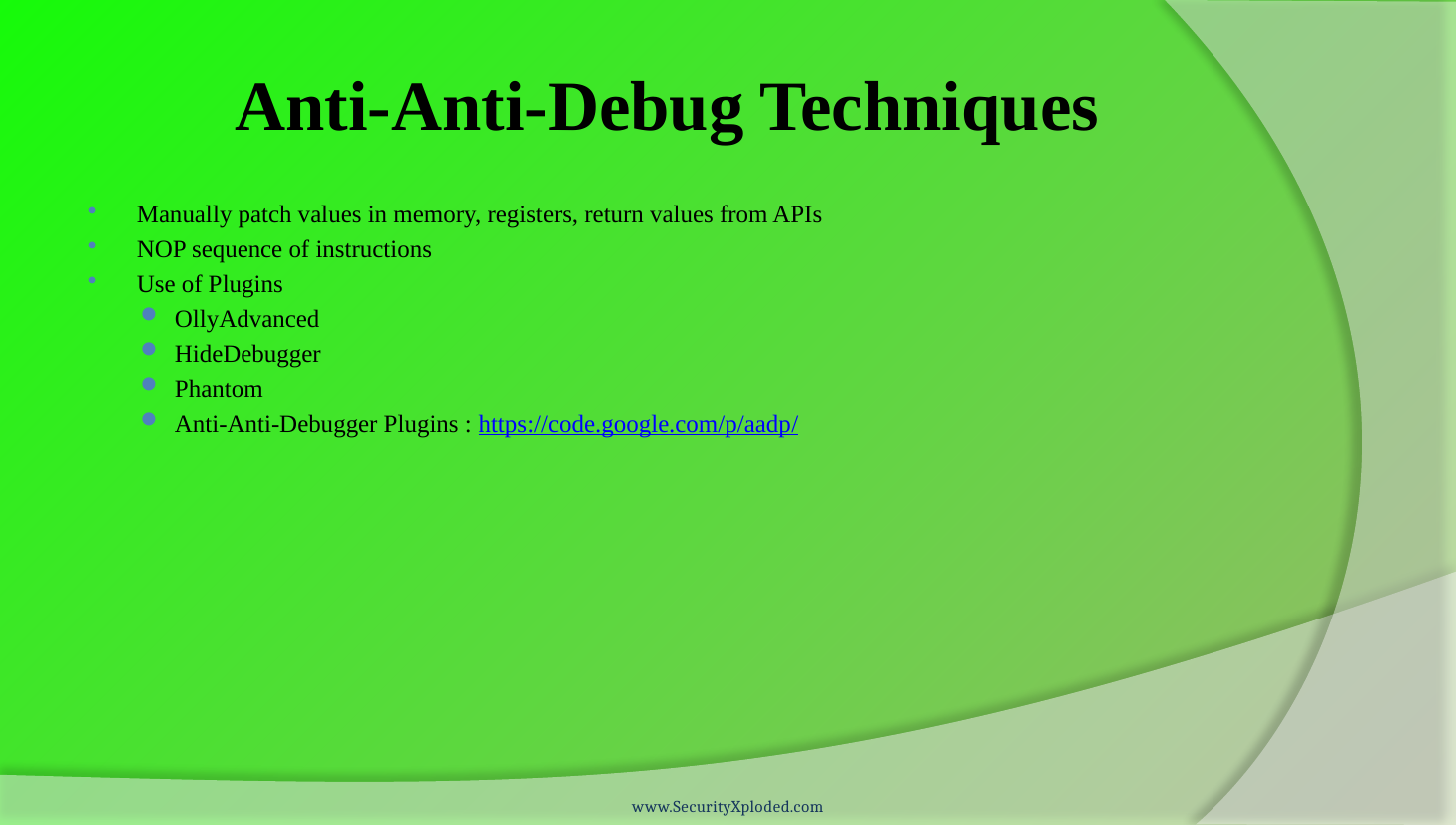

# Anti-Anti-Debug Techniques
Manually patch values in memory, registers, return values from APIs
NOP sequence of instructions
Use of Plugins
OllyAdvanced
HideDebugger
Phantom
Anti-Anti-Debugger Plugins : https://code.google.com/p/aadp/
www.SecurityXploded.com